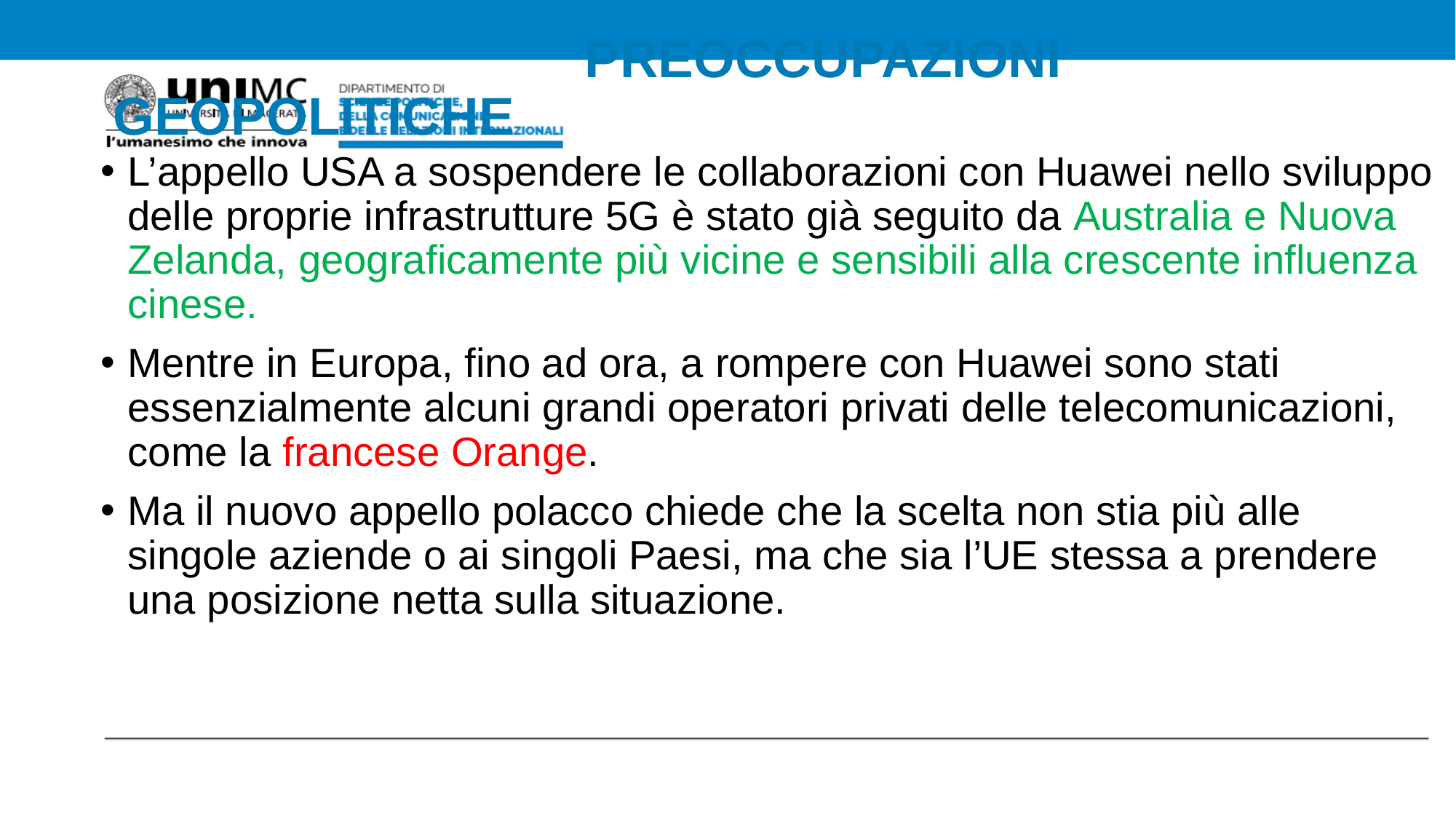

# PREOCCUPAZIONI GEOPOLITICHE
L’appello USA a sospendere le collaborazioni con Huawei nello sviluppo delle proprie infrastrutture 5G è stato già seguito da Australia e Nuova Zelanda, geograficamente più vicine e sensibili alla crescente influenza cinese.
Mentre in Europa, fino ad ora, a rompere con Huawei sono stati essenzialmente alcuni grandi operatori privati delle telecomunicazioni, come la francese Orange.
Ma il nuovo appello polacco chiede che la scelta non stia più alle singole aziende o ai singoli Paesi, ma che sia l’UE stessa a prendere una posizione netta sulla situazione.